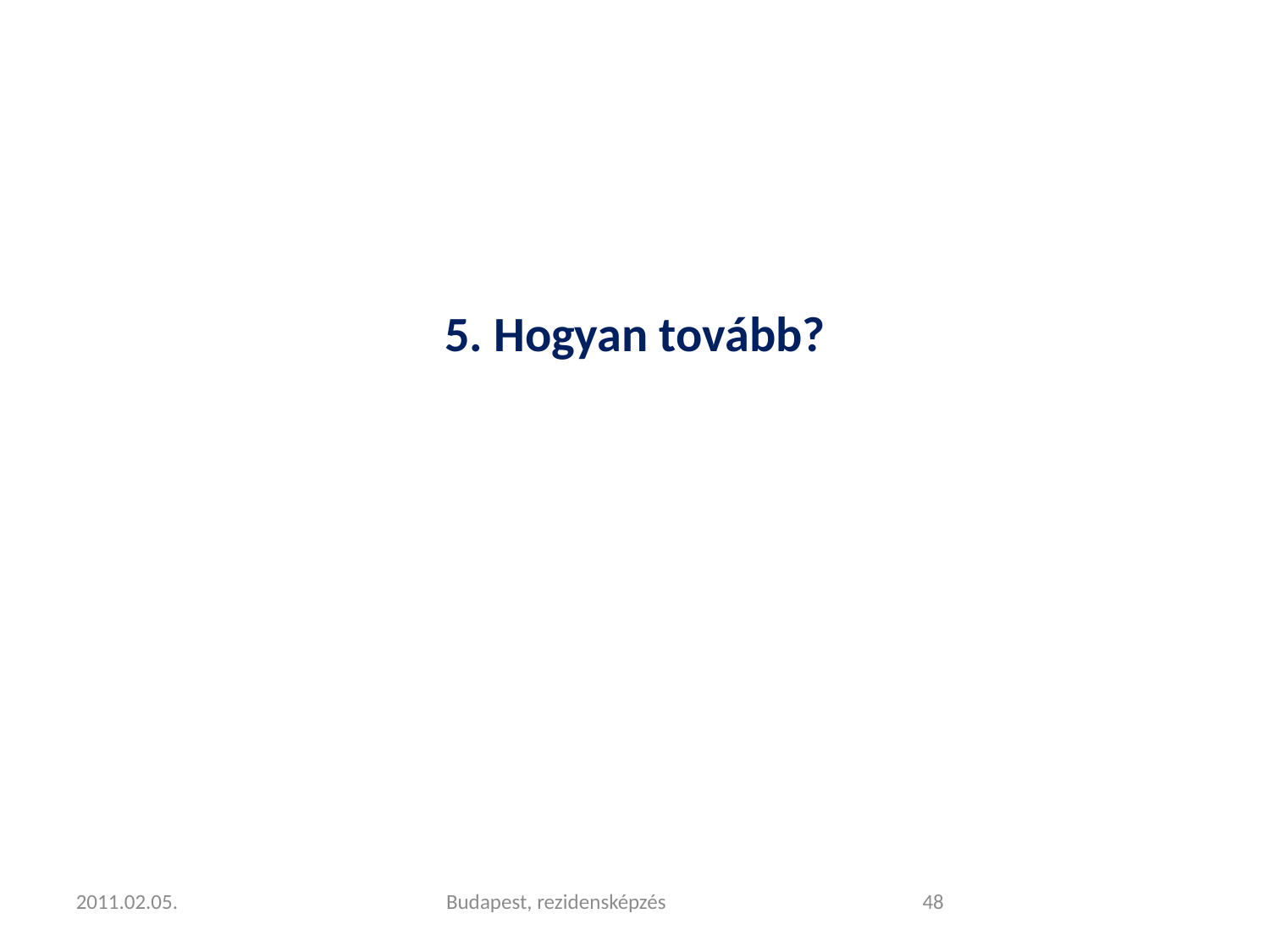

5. Hogyan tovább?

2011.02.05.
Budapest, rezidensképzés
48